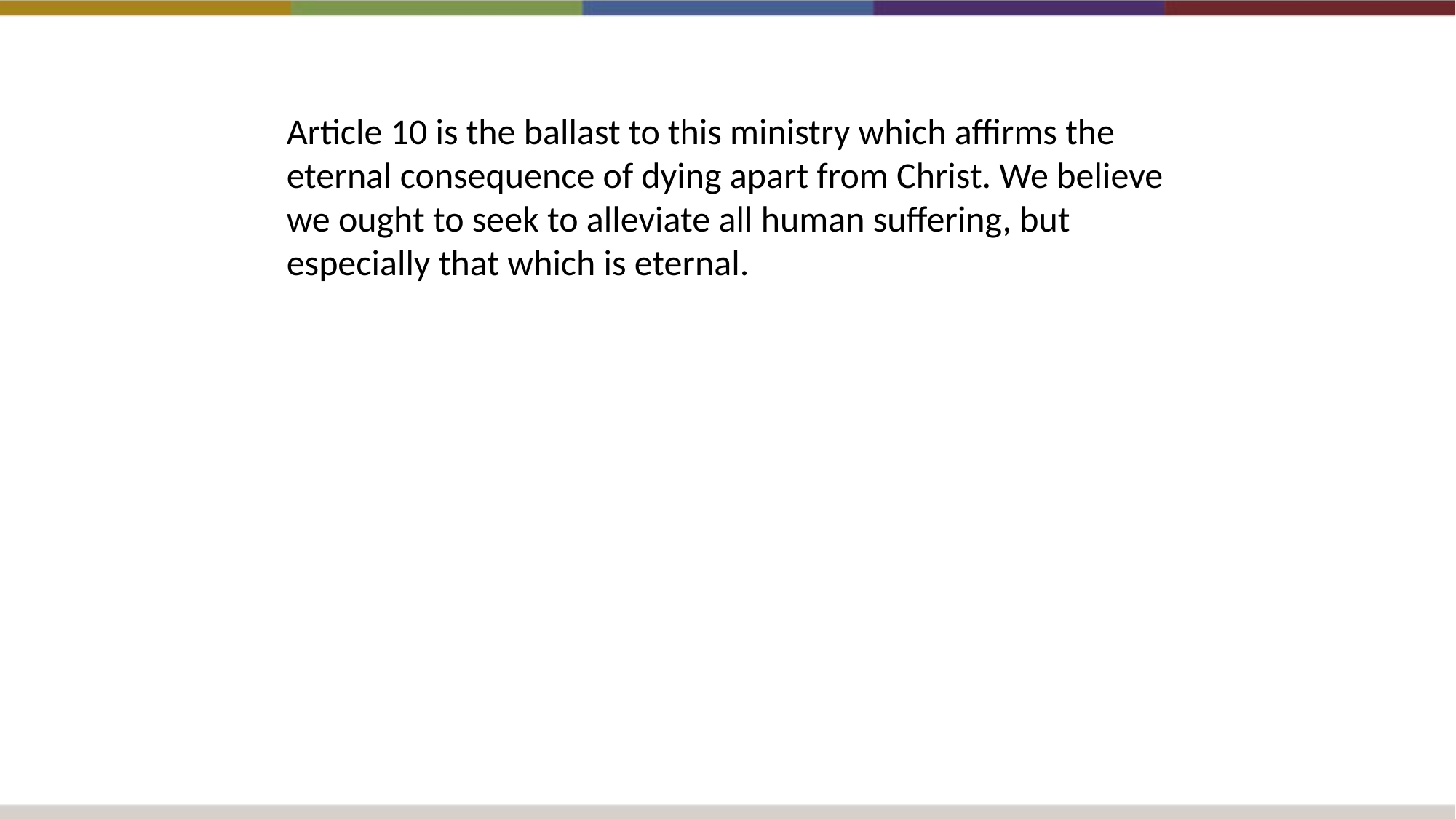

Article 10 is the ballast to this ministry which affirms the eternal consequence of dying apart from Christ. We believe we ought to seek to alleviate all human suffering, but especially that which is eternal.